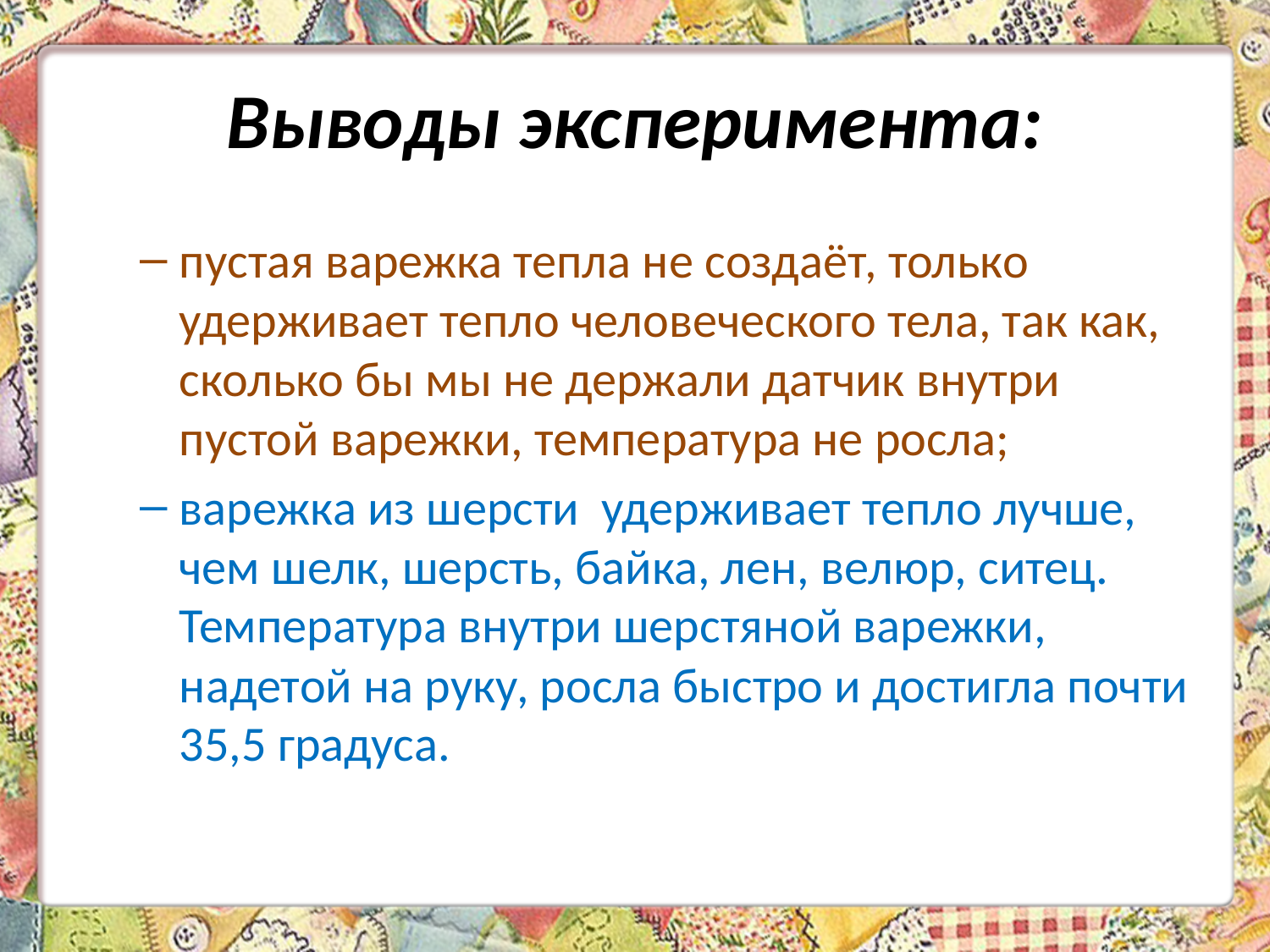

# Выводы эксперимента:
пустая варежка тепла не создаёт, только удерживает тепло человеческого тела, так как, сколько бы мы не держали датчик внутри пустой варежки, температура не росла;
варежка из шерсти  удерживает тепло лучше, чем шелк, шерсть, байка, лен, велюр, ситец. Температура внутри шерстяной варежки, надетой на руку, росла быстро и достигла почти 35,5 градуса.